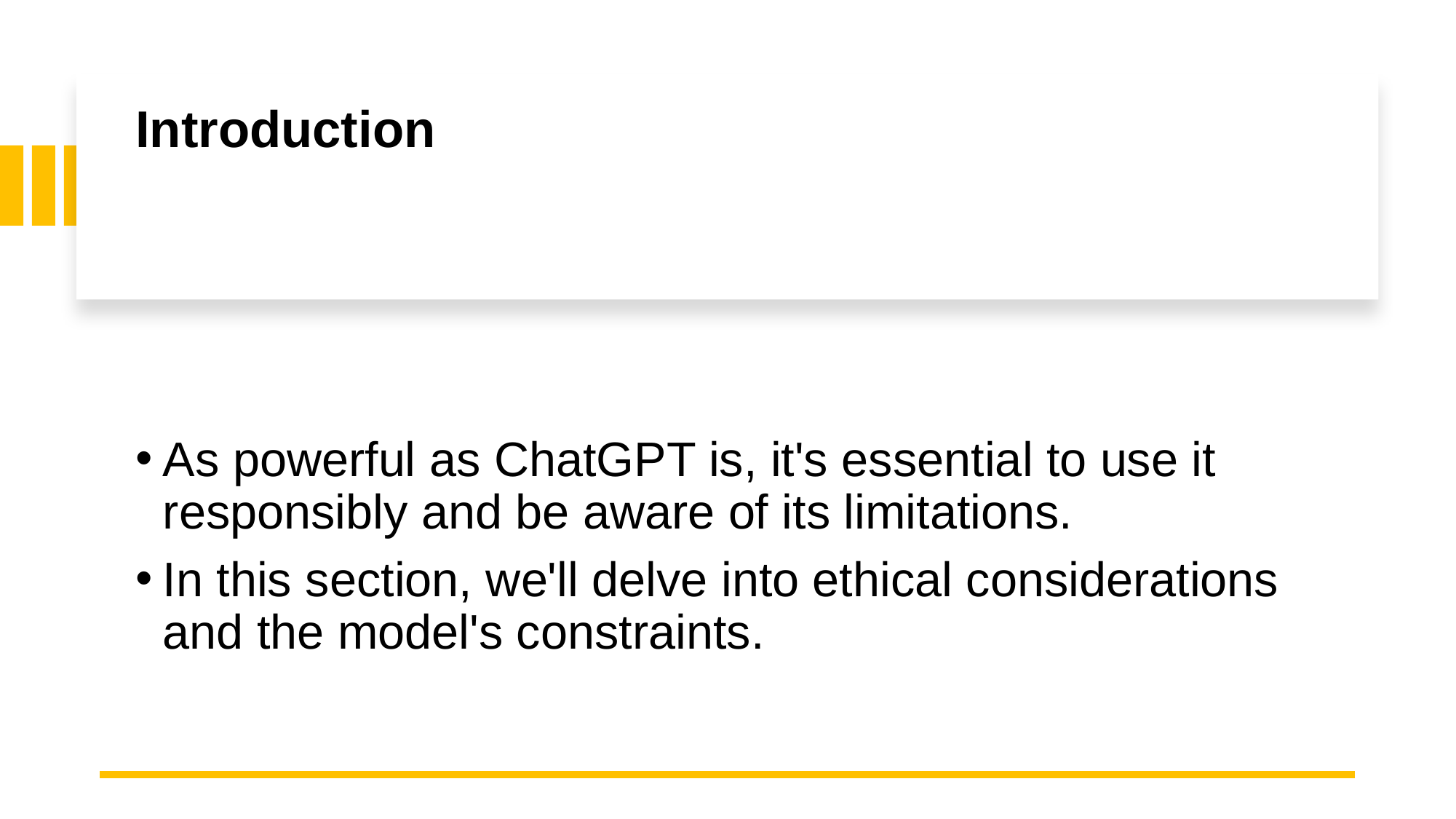

# Introduction

As powerful as ChatGPT is, it's essential to use it responsibly and be aware of its limitations.
In this section, we'll delve into ethical considerations and the model's constraints.